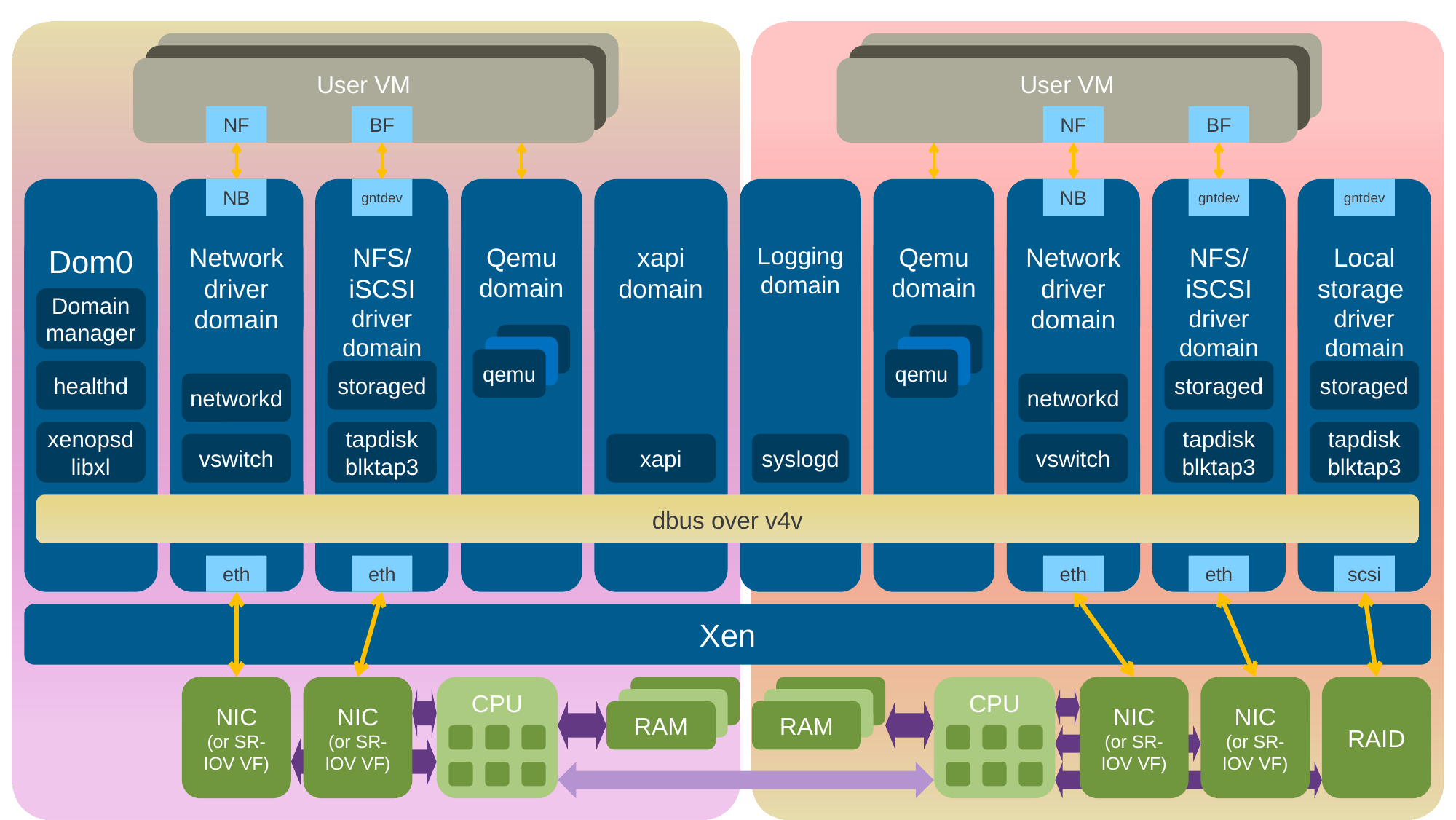

User VM
User VM
NF
BF
NF
BF

NB
gntdev
NB
gntdev
gntdev
Dom0
Network driver domain
NFS/
iSCSI driver domain
Qemu
domain
xapi domain
Logging domain
Qemu
domain
Network driver domain
NFS/
iSCSI driver domain
Local storage  driver domain
Domain manager

qemu
qemu
healthd
storaged
storaged
storaged
networkd
networkd
xenopsd
libxl
tapdisk
blktap3
tapdisk
blktap3
tapdisk
blktap3
vswitch
xapi
syslogd
vswitch
dbus over v4v
eth
eth
eth
eth
scsi
Xen
NIC
(or SR-IOV VF)
NIC
(or SR-IOV VF)
CPU

CPU

RAM
RAM

NIC
(or SR-IOV VF)
NIC
(or SR-IOV VF)
RAID